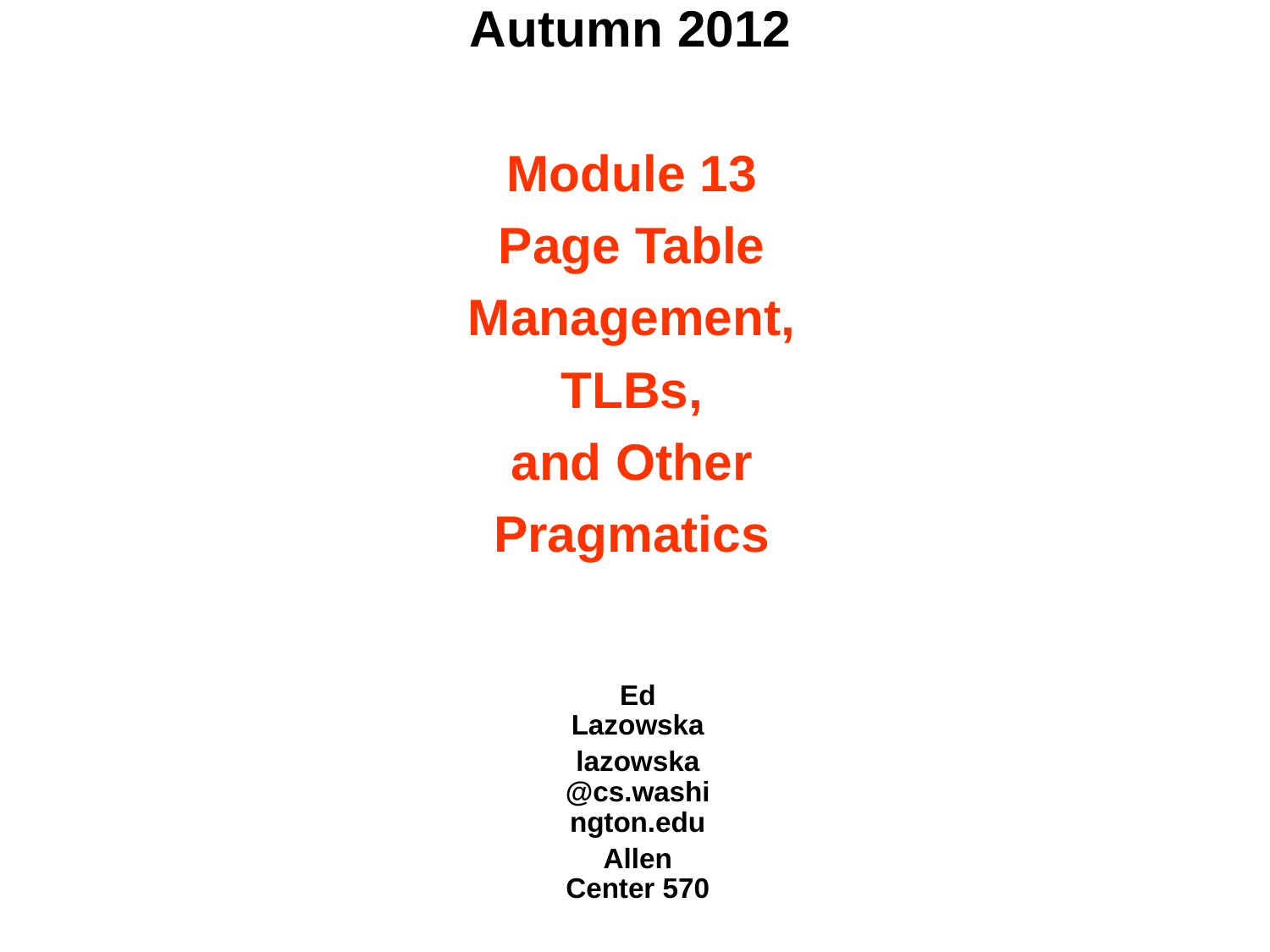

# CSE 451: Operating Systems Autumn 2012 Module 13 Page Table Management, TLBs, and Other Pragmatics
Ed Lazowska
lazowska@cs.washington.edu
Allen Center 570

© 2012 Gribble, Lazowska, Levy, Zahorjan
1